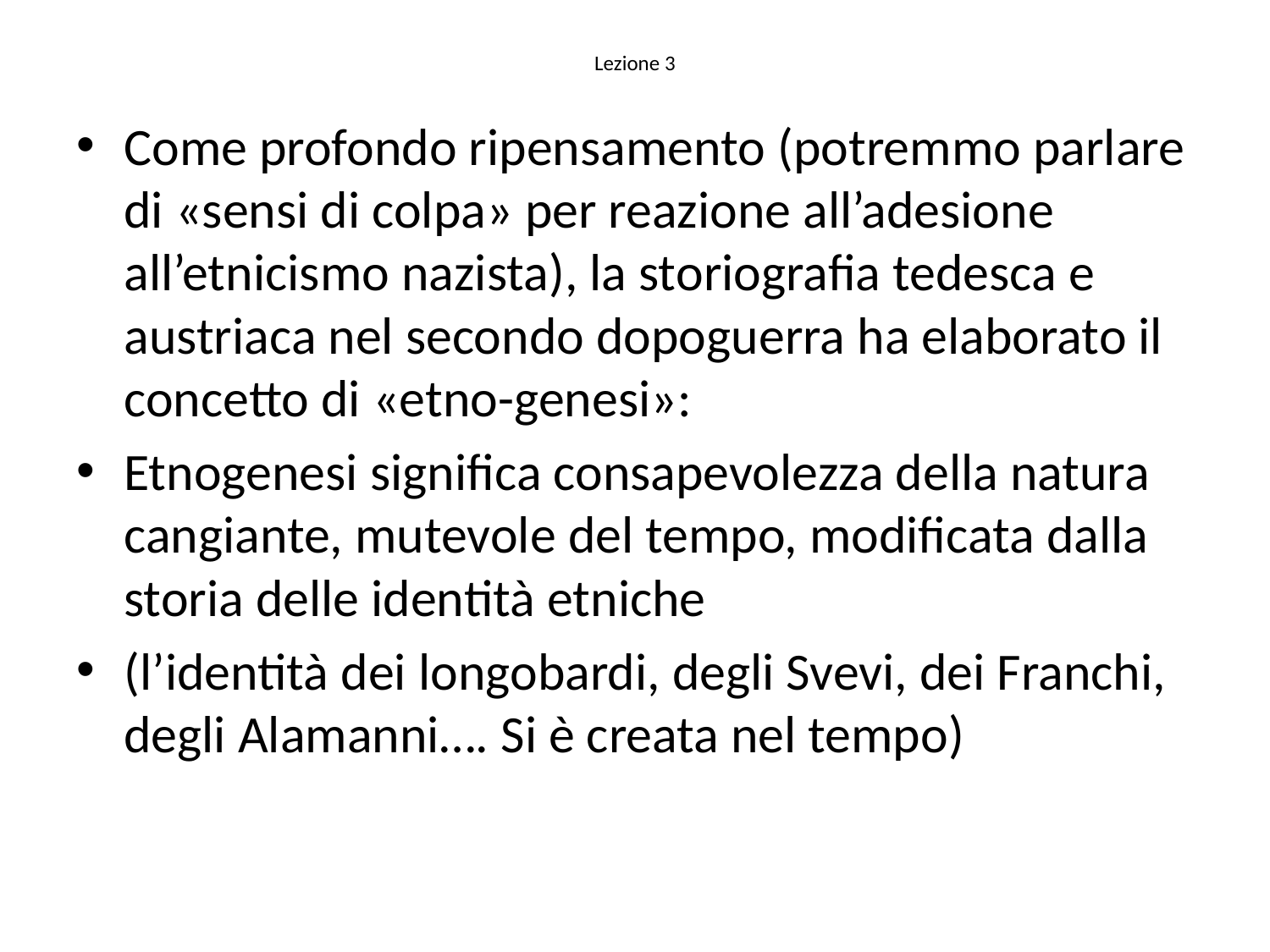

# Lezione 3
Come profondo ripensamento (potremmo parlare di «sensi di colpa» per reazione all’adesione all’etnicismo nazista), la storiografia tedesca e austriaca nel secondo dopoguerra ha elaborato il concetto di «etno-genesi»:
Etnogenesi significa consapevolezza della natura cangiante, mutevole del tempo, modificata dalla storia delle identità etniche
(l’identità dei longobardi, degli Svevi, dei Franchi, degli Alamanni…. Si è creata nel tempo)